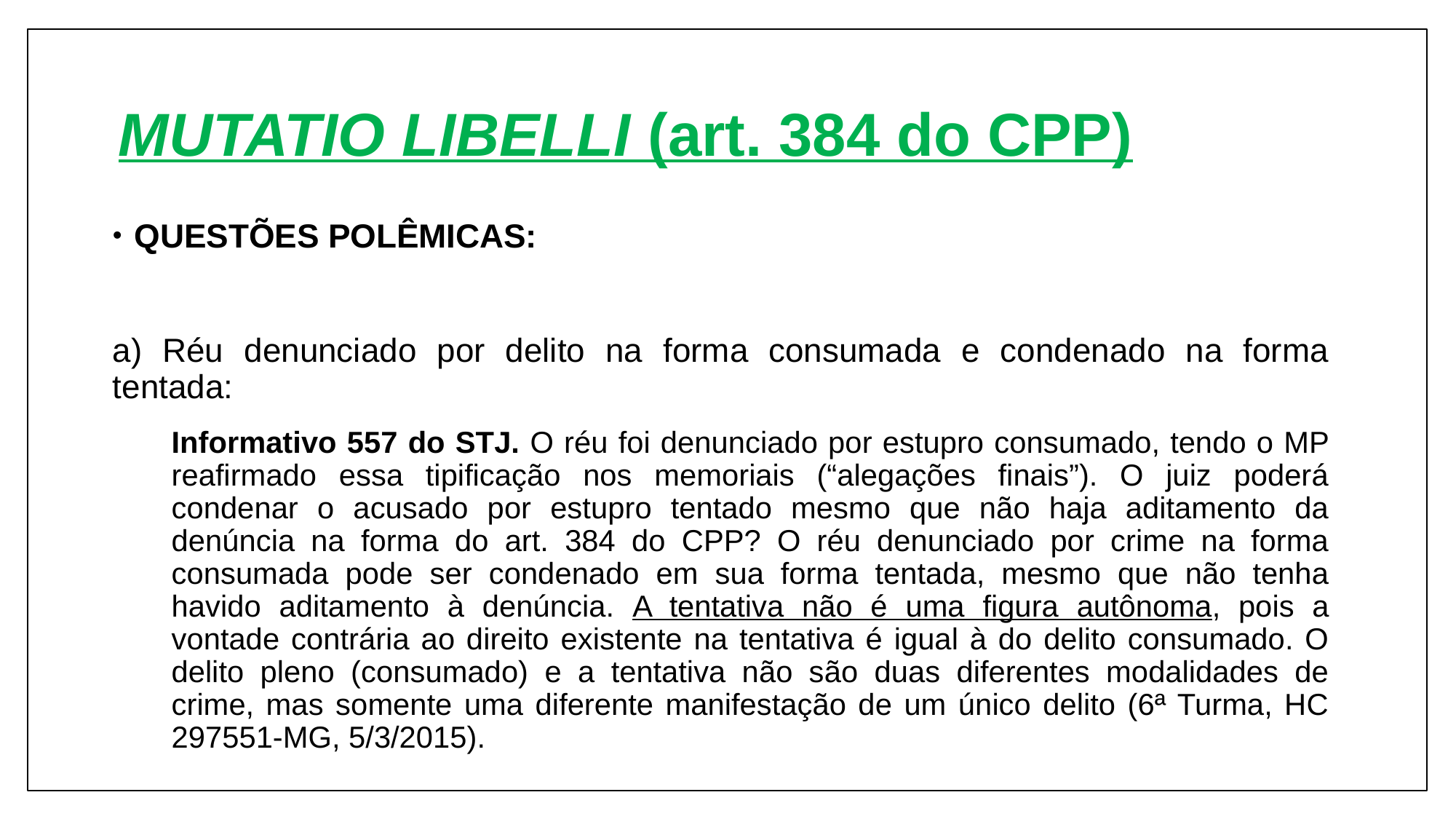

# MUTATIO LIBELLI (art. 384 do CPP)
QUESTÕES POLÊMICAS:

a) Réu denunciado por delito na forma consumada e condenado na forma tentada:
Informativo 557 do STJ. O réu foi denunciado por estupro consumado, tendo o MP reafirmado essa tipificação nos memoriais (“alegações finais”). O juiz poderá condenar o acusado por estupro tentado mesmo que não haja aditamento da denúncia na forma do art. 384 do CPP? O réu denunciado por crime na forma consumada pode ser condenado em sua forma tentada, mesmo que não tenha havido aditamento à denúncia. A tentativa não é uma figura autônoma, pois a vontade contrária ao direito existente na tentativa é igual à do delito consumado. O delito pleno (consumado) e a tentativa não são duas diferentes modalidades de crime, mas somente uma diferente manifestação de um único delito (6ª Turma, HC 297551-MG, 5/3/2015).